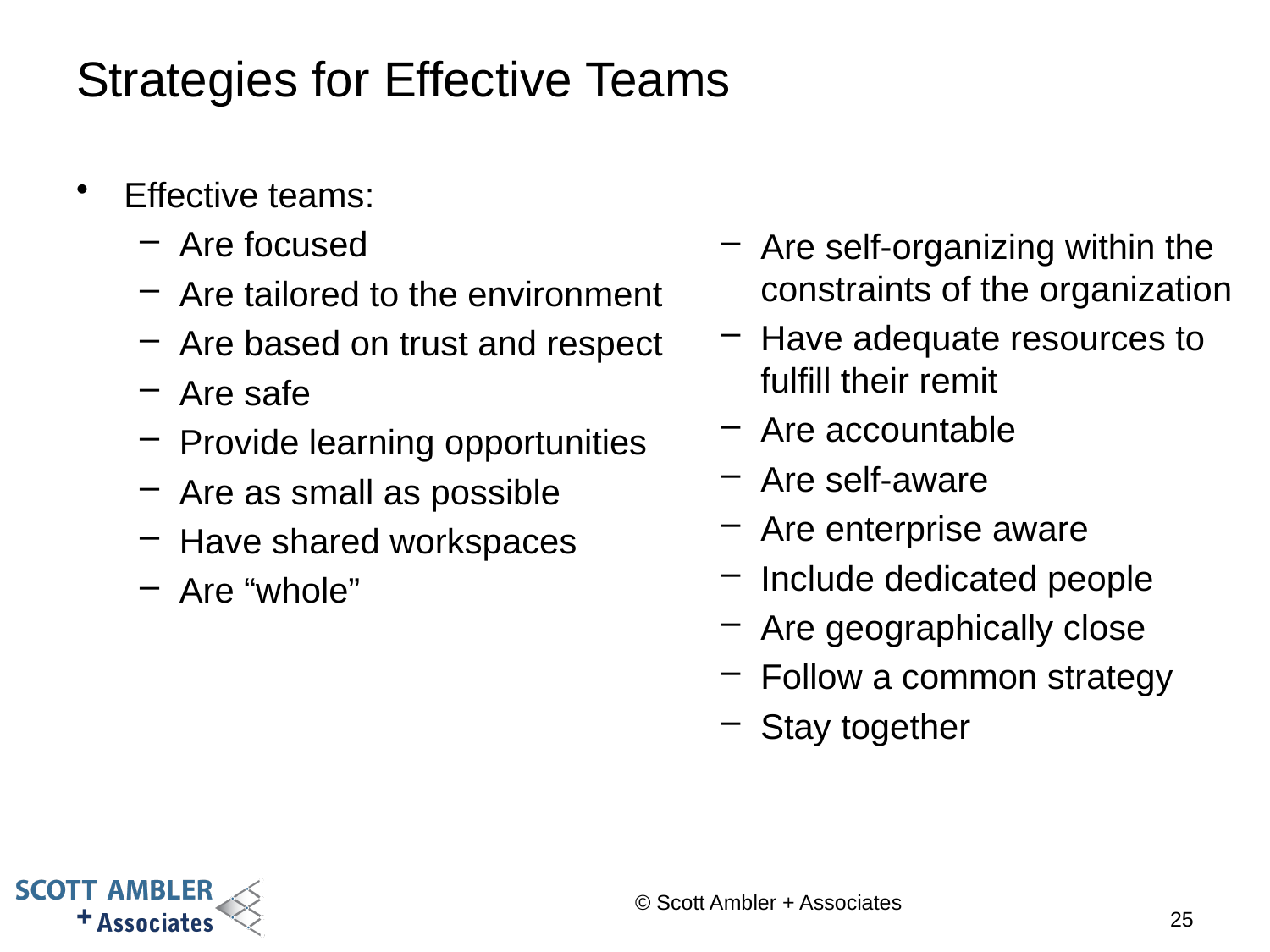

# Strategies for Effective Teams
Effective teams:
Are focused
Are tailored to the environment
Are based on trust and respect
Are safe
Provide learning opportunities
Are as small as possible
Have shared workspaces
Are “whole”
Are self-organizing within the constraints of the organization
Have adequate resources to fulfill their remit
Are accountable
Are self-aware
Are enterprise aware
Include dedicated people
Are geographically close
Follow a common strategy
Stay together
© Scott Ambler + Associates
25